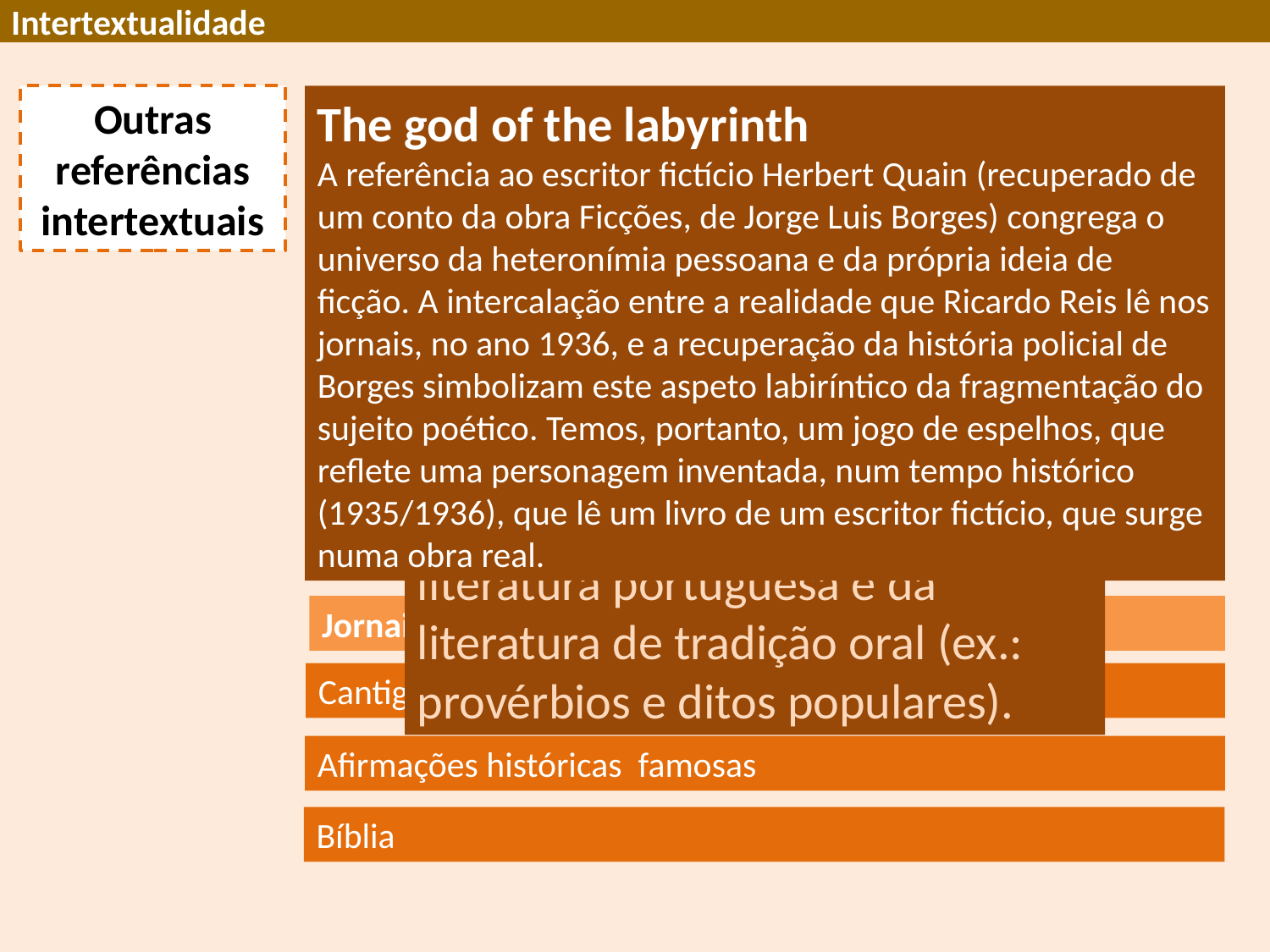

Intertextualidade
Outras
referências
intertextuais
The god of the labyrinth
A referência ao escritor fictício Herbert Quain (recuperado de um conto da obra Ficções, de Jorge Luis Borges) congrega o universo da heteronímia pessoana e da própria ideia de ficção. A intercalação entre a realidade que Ricardo Reis lê nos jornais, no ano 1936, e a recuperação da história policial de Borges simbolizam este aspeto labiríntico da fragmentação do sujeito poético. Temos, portanto, um jogo de espelhos, que reflete uma personagem inventada, num tempo histórico (1935/1936), que lê um livro de um escritor fictício, que surge numa obra real.
FUNÇÃO DAS ALUSÕES INTERTEXTUAIS
Em geral, recriam ironicamente e em tom de paródia, passagens conhecidas de textos da literatura portuguesa e da literatura de tradição oral (ex.: provérbios e ditos populares).
Jornais da época: O Século, Diário de Notícias…
Cantigas, provérbios e ditos populares
Afirmações históricas  famosas
Bíblia